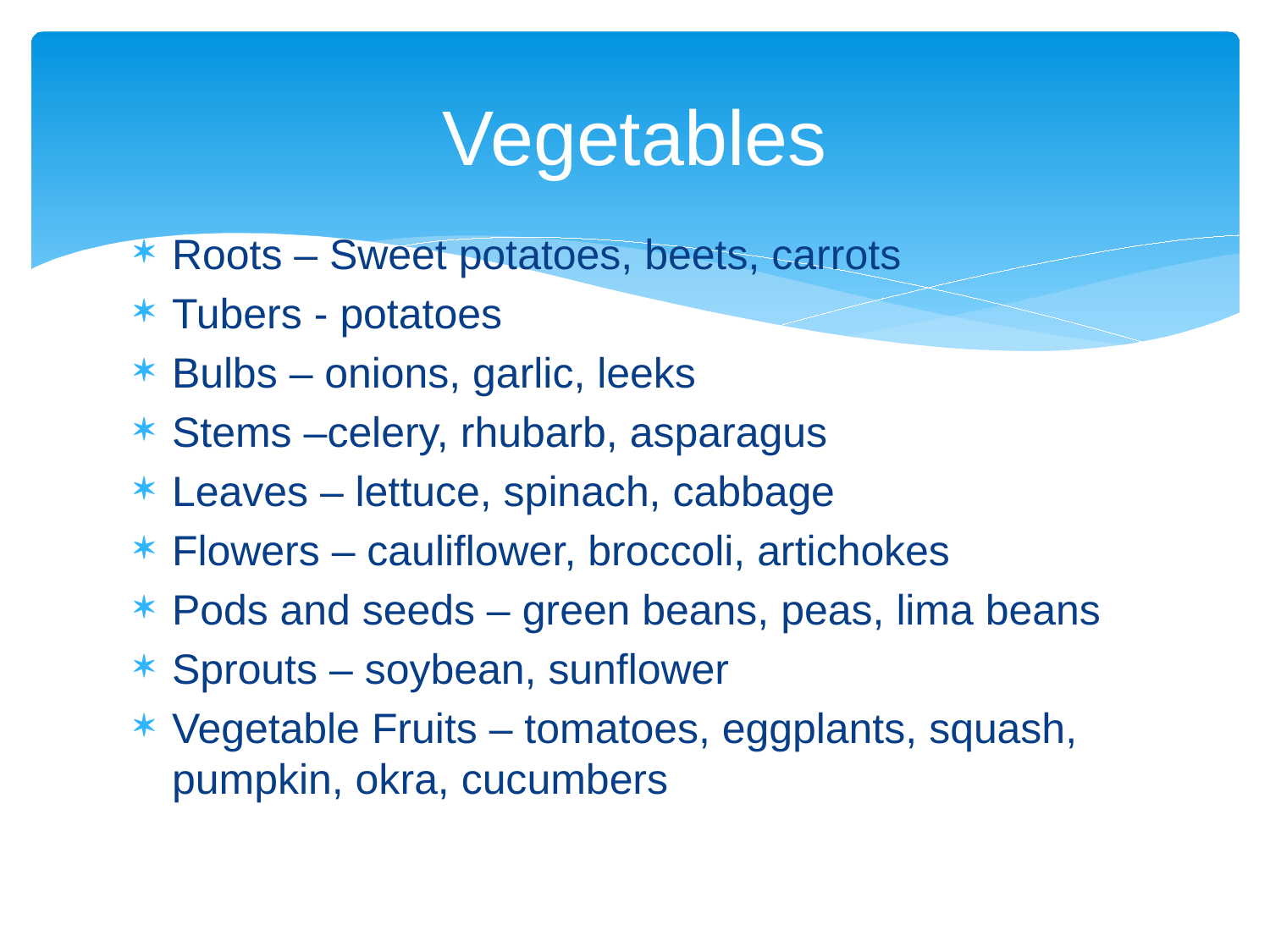

# Vegetables
Roots – Sweet potatoes, beets, carrots
Tubers - potatoes
Bulbs – onions, garlic, leeks
Stems –celery, rhubarb, asparagus
Leaves – lettuce, spinach, cabbage
Flowers – cauliflower, broccoli, artichokes
Pods and seeds – green beans, peas, lima beans
Sprouts – soybean, sunflower
Vegetable Fruits – tomatoes, eggplants, squash, pumpkin, okra, cucumbers